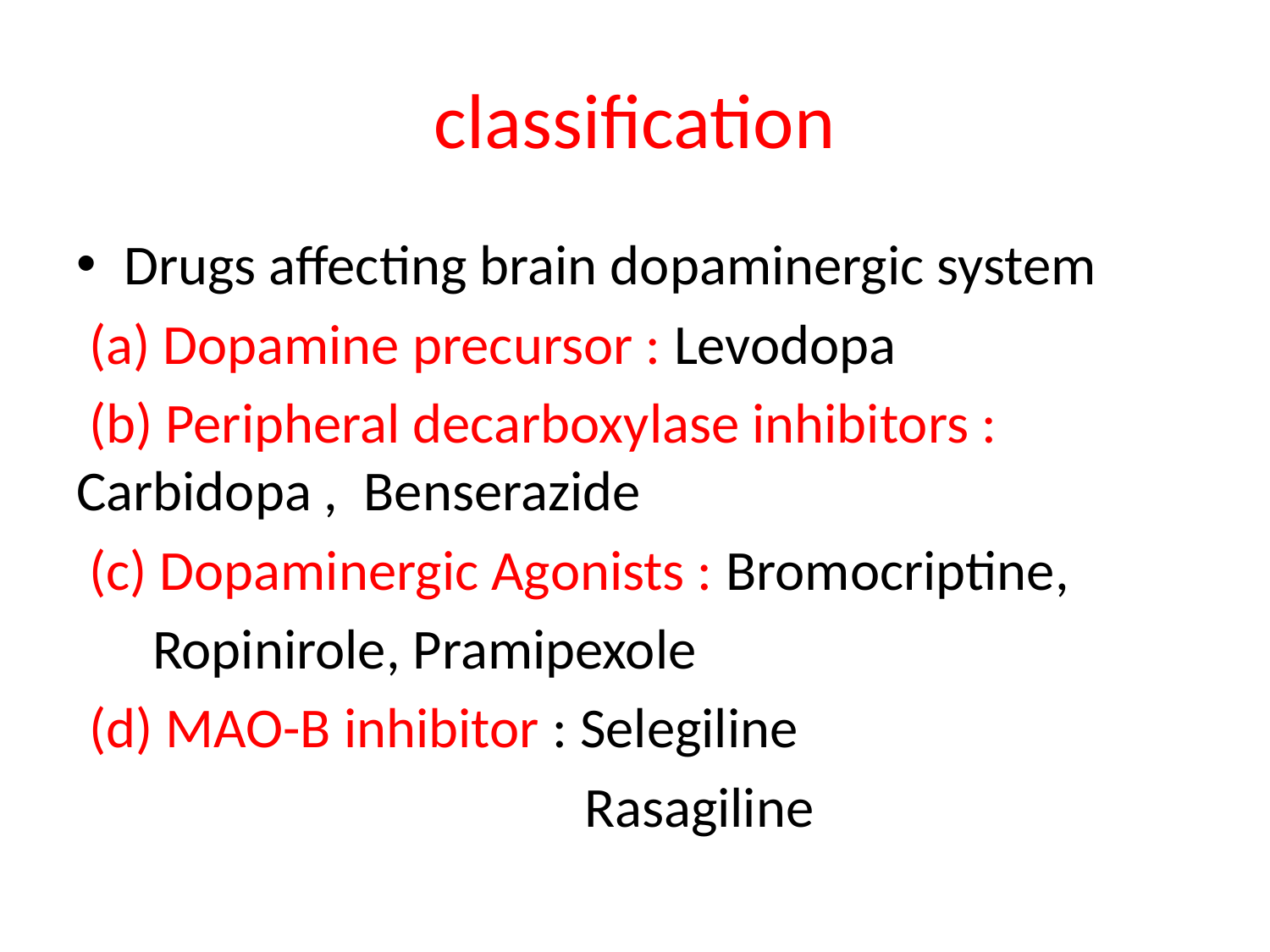

# classification
Drugs affecting brain dopaminergic system
 (a) Dopamine precursor : Levodopa
 (b) Peripheral decarboxylase inhibitors :    	Carbidopa ,  Benserazide
 (c) Dopaminergic Agonists : Bromocriptine,
      Ropinirole, Pramipexole
 (d) MAO-B inhibitor : Selegiline
                                        Rasagiline